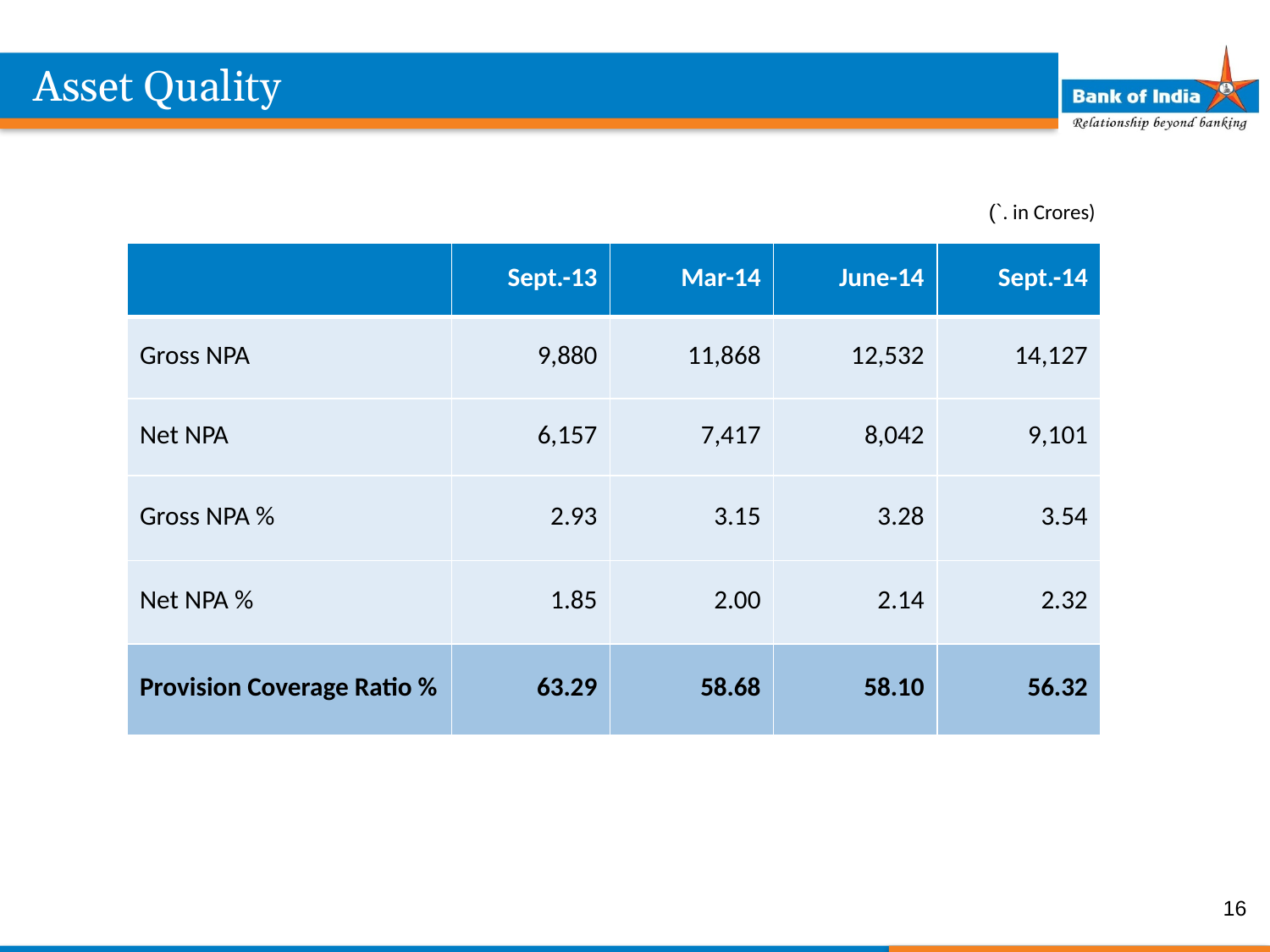

Asset Quality
(`. in Crores)
|  | Sept.-13 | Mar-14 | June-14 | Sept.-14 |
| --- | --- | --- | --- | --- |
| Gross NPA | 9,880 | 11,868 | 12,532 | 14,127 |
| Net NPA | 6,157 | 7,417 | 8,042 | 9,101 |
| Gross NPA % | 2.93 | 3.15 | 3.28 | 3.54 |
| Net NPA % | 1.85 | 2.00 | 2.14 | 2.32 |
| Provision Coverage Ratio % | 63.29 | 58.68 | 58.10 | 56.32 |
16